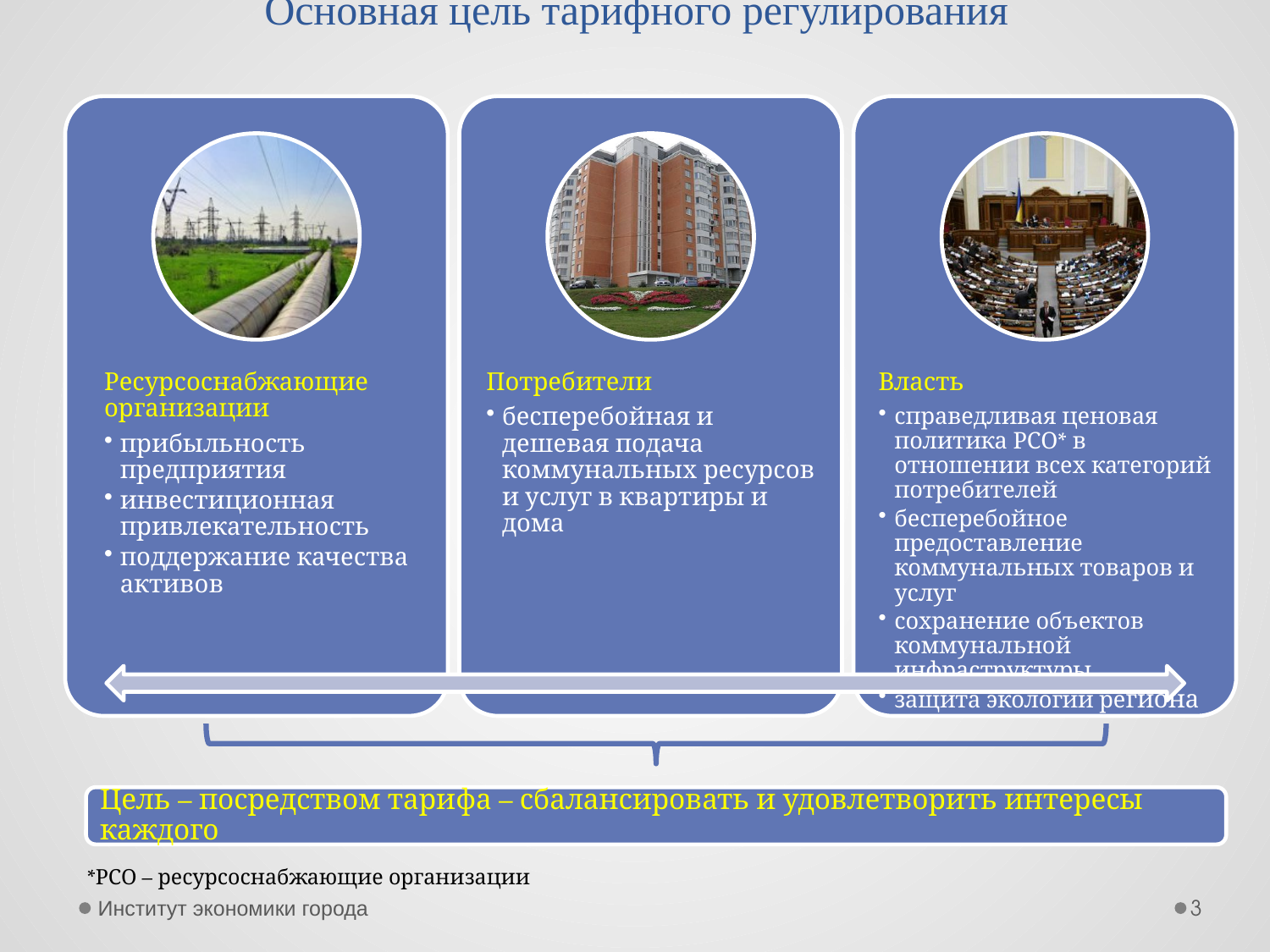

# Основная цель тарифного регулирования
Ресурсоснабжающие организации
прибыльность предприятия
инвестиционная привлекательность
поддержание качества активов
Потребители
бесперебойная и дешевая подача коммунальных ресурсов и услуг в квартиры и дома
Власть
справедливая ценовая политика РСО* в отношении всех категорий потребителей
бесперебойное предоставление коммунальных товаров и услуг
сохранение объектов коммунальной инфраструктуры.
защита экологии региона

Цель – посредством тарифа – сбалансировать и удовлетворить интересы каждого
*РСО – ресурсоснабжающие организации
Институт экономики города
3